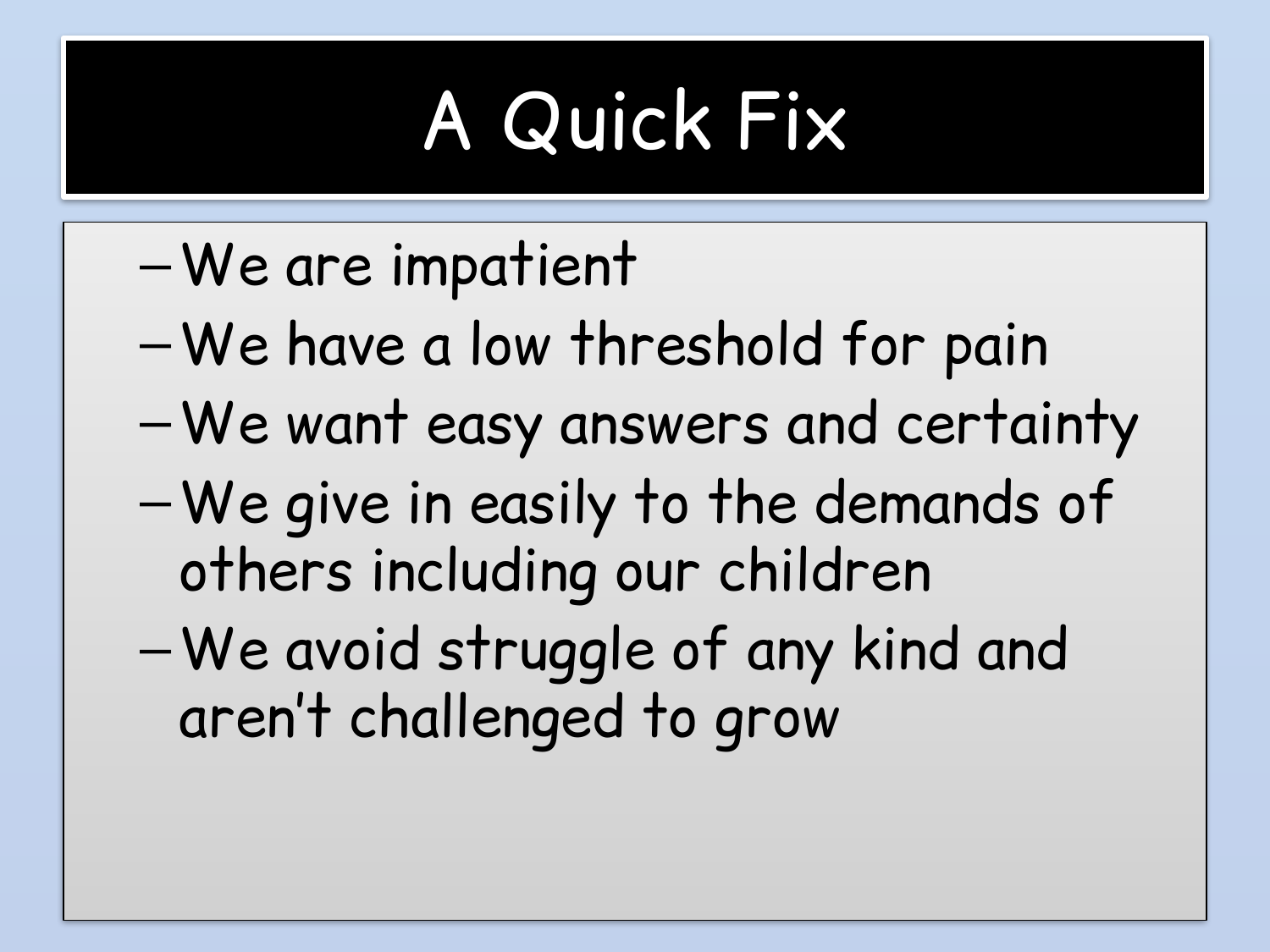

# A Quick Fix
We are impatient
We have a low threshold for pain
We want easy answers and certainty
We give in easily to the demands of others including our children
We avoid struggle of any kind and aren’t challenged to grow